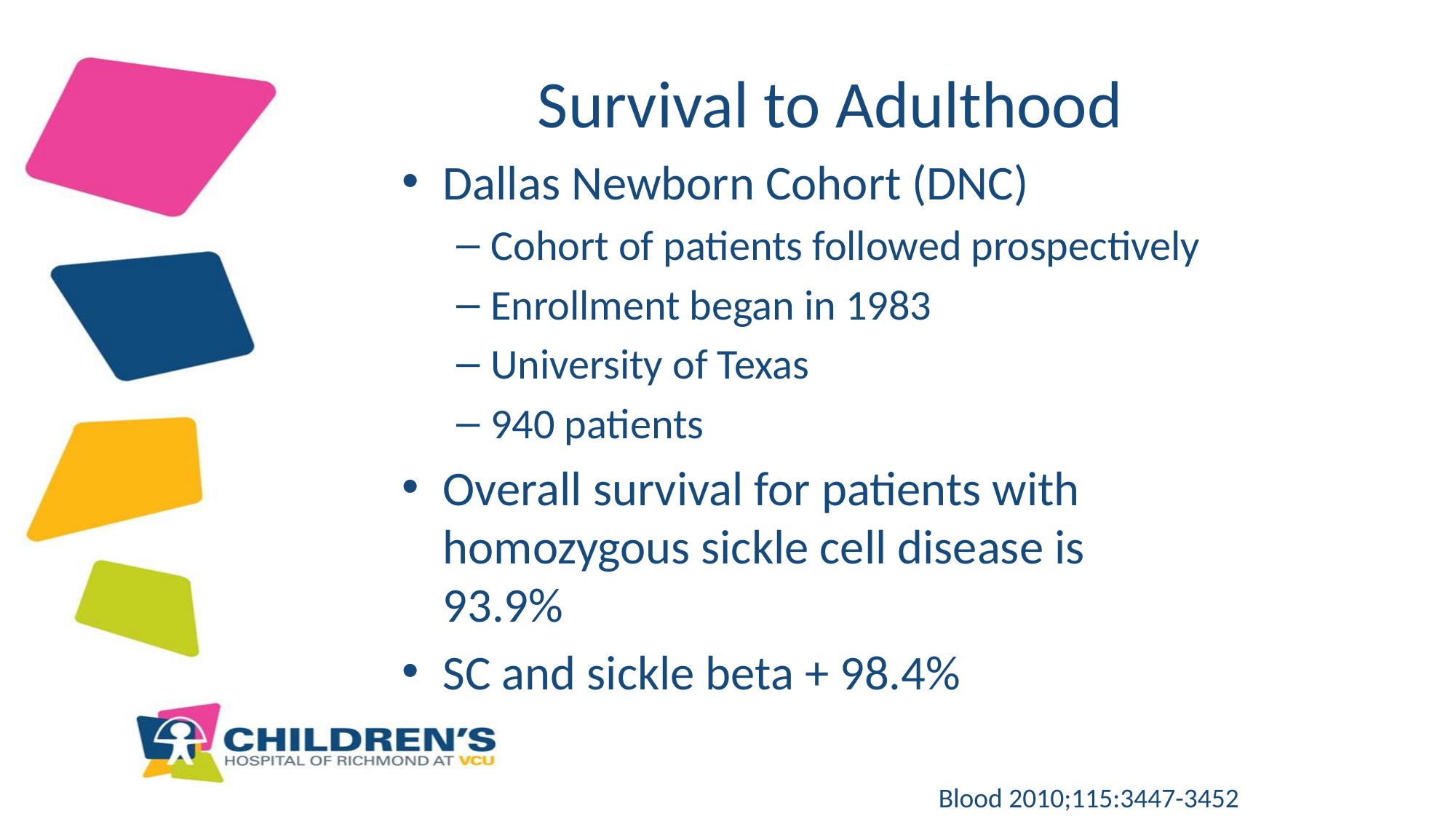

# Survival to Adulthood
Dallas Newborn Cohort (DNC)
Cohort of patients followed prospectively
Enrollment began in 1983
University of Texas
940 patients
Overall survival for patients with homozygous sickle cell disease is 93.9%
SC and sickle beta + 98.4%
Blood 2010;115:3447-3452